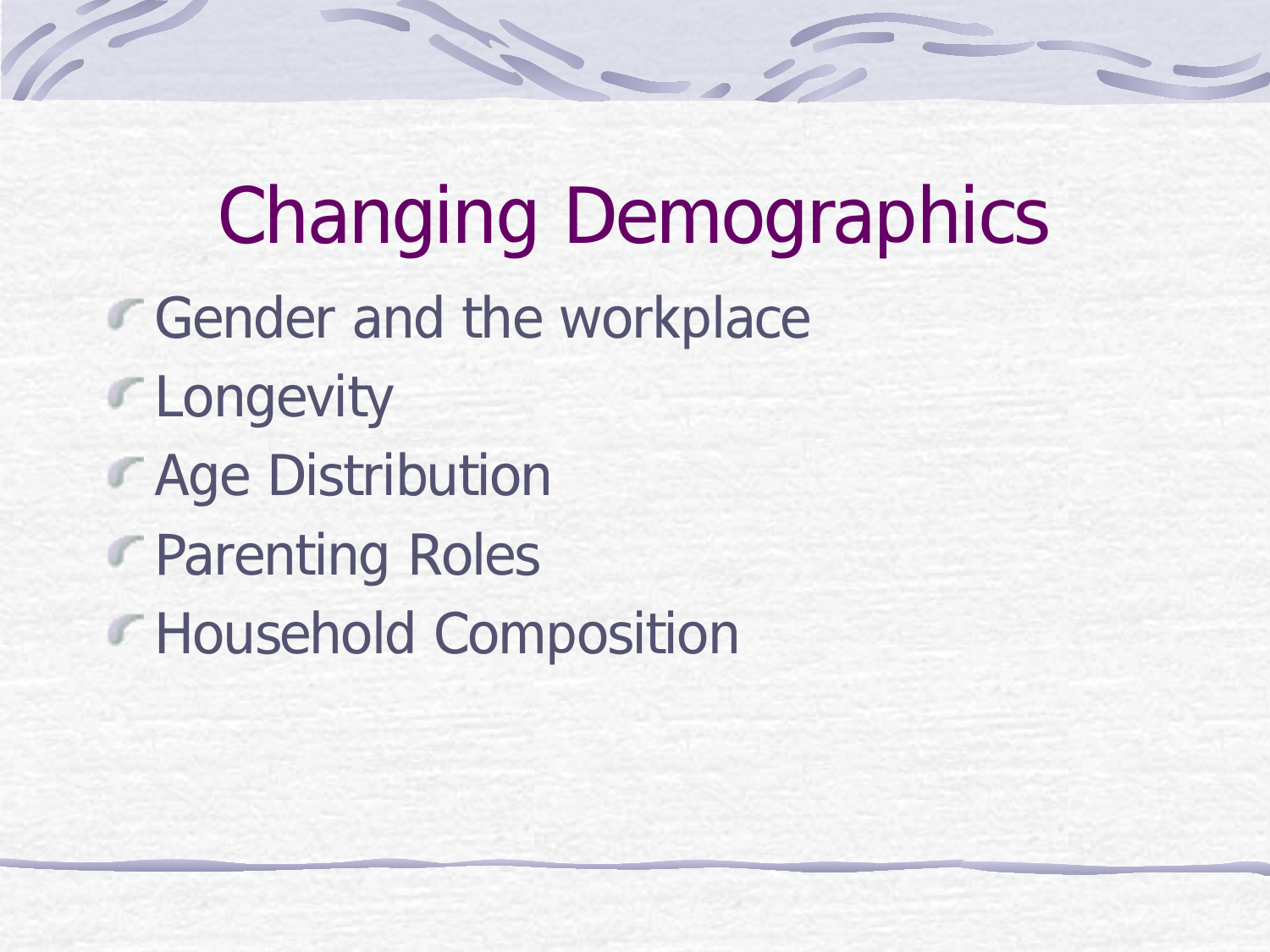

# Changing Demographics
Gender and the workplace
Longevity
Age Distribution
Parenting Roles
Household Composition